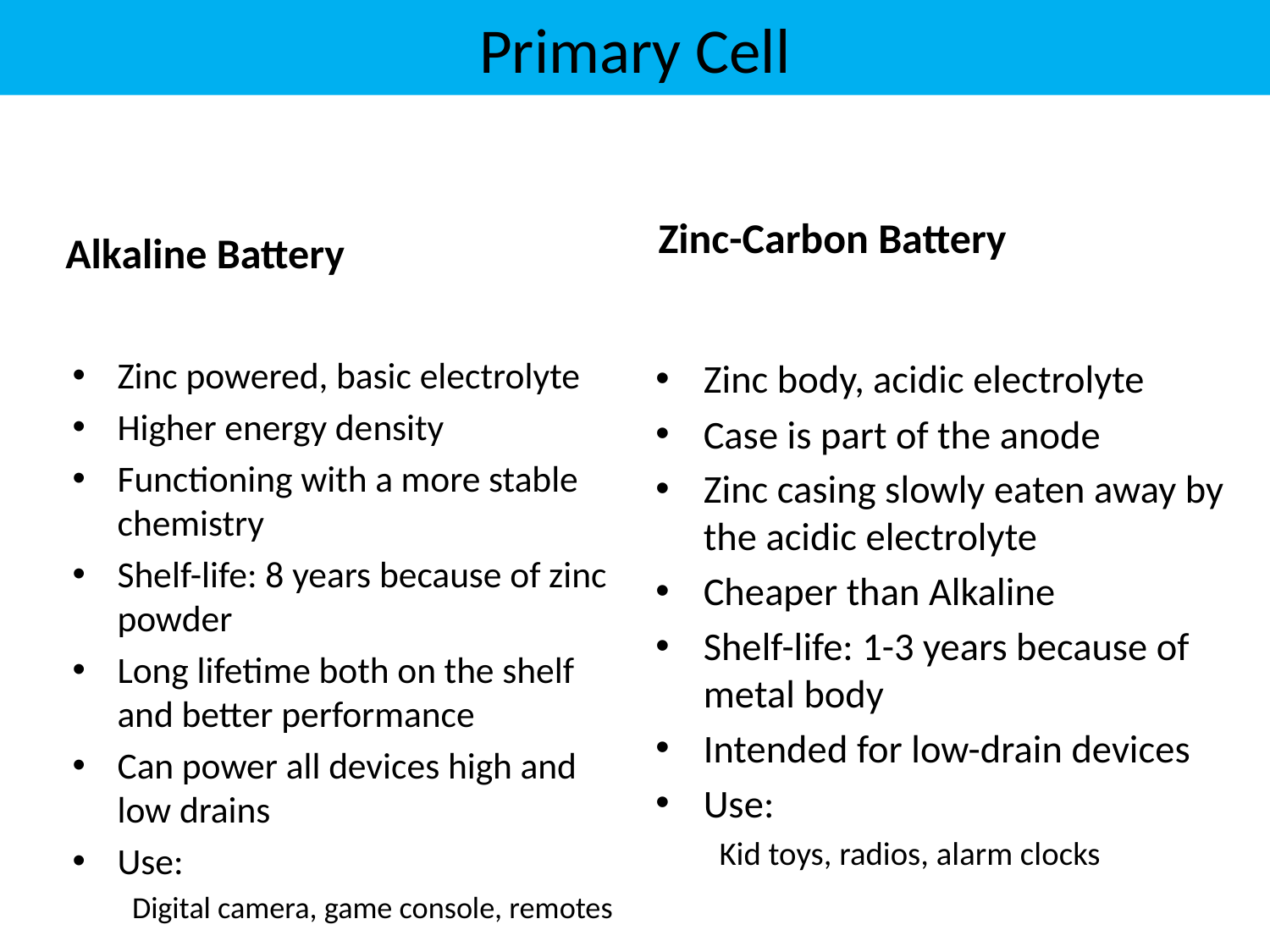

# Primary Cell
Alkaline Battery
Zinc-Carbon Battery
Zinc powered, basic electrolyte
Higher energy density
Functioning with a more stable chemistry
Shelf-life: 8 years because of zinc powder
Long lifetime both on the shelf and better performance
Can power all devices high and low drains
Use:
Digital camera, game console, remotes

Zinc body, acidic electrolyte
Case is part of the anode
Zinc casing slowly eaten away by the acidic electrolyte
Cheaper than Alkaline
Shelf-life: 1-3 years because of metal body
Intended for low-drain devices
Use:
Kid toys, radios, alarm clocks